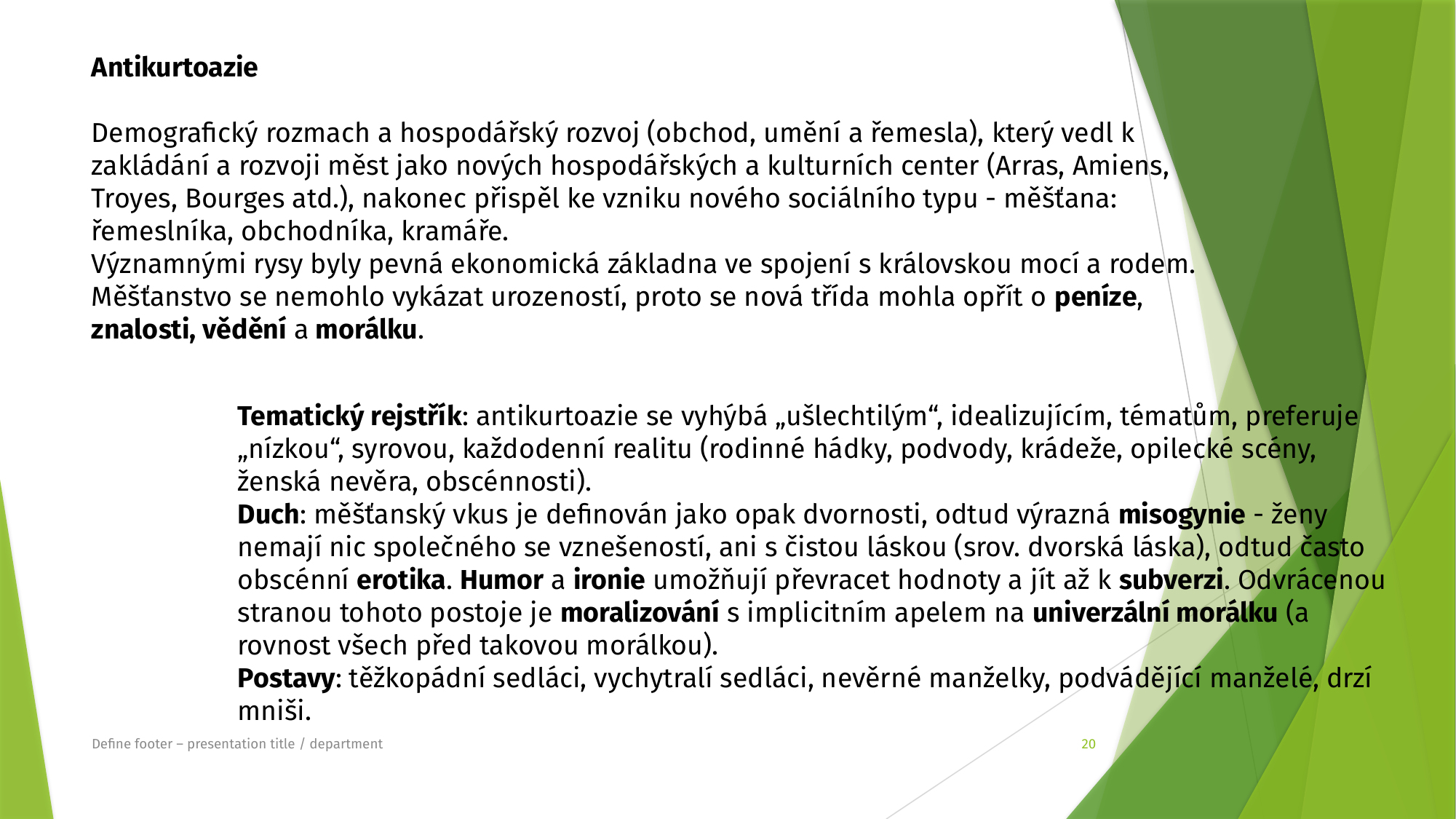

Antikurtoazie

Demografický rozmach a hospodářský rozvoj (obchod, umění a řemesla), který vedl k zakládání a rozvoji měst jako nových hospodářských a kulturních center (Arras, Amiens, Troyes, Bourges atd.), nakonec přispěl ke vzniku nového sociálního typu - měšťana: řemeslníka, obchodníka, kramáře.
Významnými rysy byly pevná ekonomická základna ve spojení s královskou mocí a rodem. Měšťanstvo se nemohlo vykázat urozeností, proto se nová třída mohla opřít o peníze, znalosti, vědění a morálku.

Tematický rejstřík: antikurtoazie se vyhýbá „ušlechtilým“, idealizujícím, tématům, preferuje „nízkou“, syrovou, každodenní realitu (rodinné hádky, podvody, krádeže, opilecké scény, ženská nevěra, obscénnosti).
Duch: měšťanský vkus je definován jako opak dvornosti, odtud výrazná misogynie - ženy nemají nic společného se vznešeností, ani s čistou láskou (srov. dvorská láska), odtud často obscénní erotika. Humor a ironie umožňují převracet hodnoty a jít až k subverzi. Odvrácenou stranou tohoto postoje je moralizování s implicitním apelem na univerzální morálku (a rovnost všech před takovou morálkou).
Postavy: těžkopádní sedláci, vychytralí sedláci, nevěrné manželky, podvádějící manželé, drzí mniši.
Define footer – presentation title / department
20